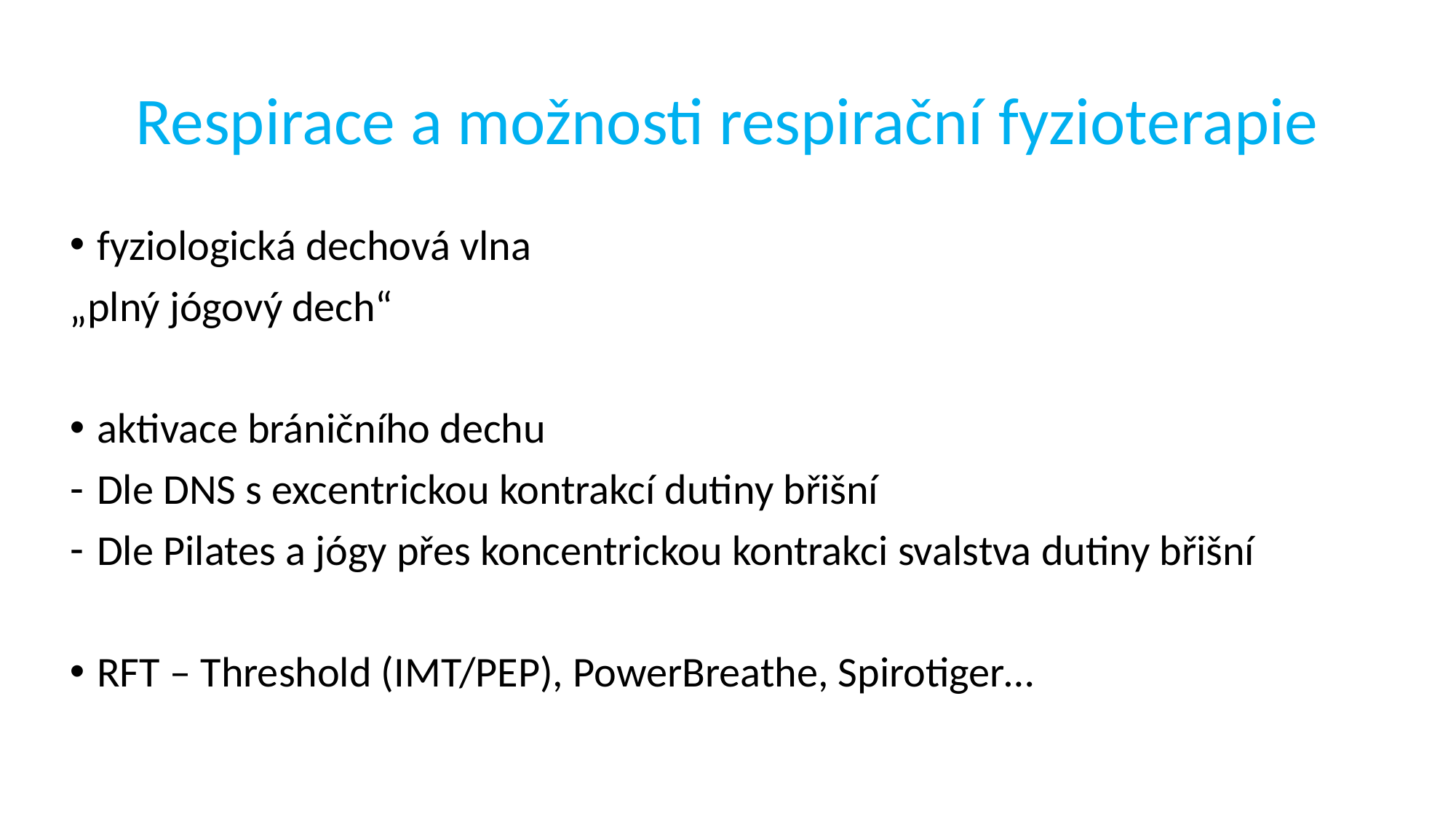

# Respirace a možnosti respirační fyzioterapie
fyziologická dechová vlna
„plný jógový dech“

aktivace bráničního dechu
Dle DNS s excentrickou kontrakcí dutiny břišní
Dle Pilates a jógy přes koncentrickou kontrakci svalstva dutiny břišní

RFT – Threshold (IMT/PEP), PowerBreathe, Spirotiger…